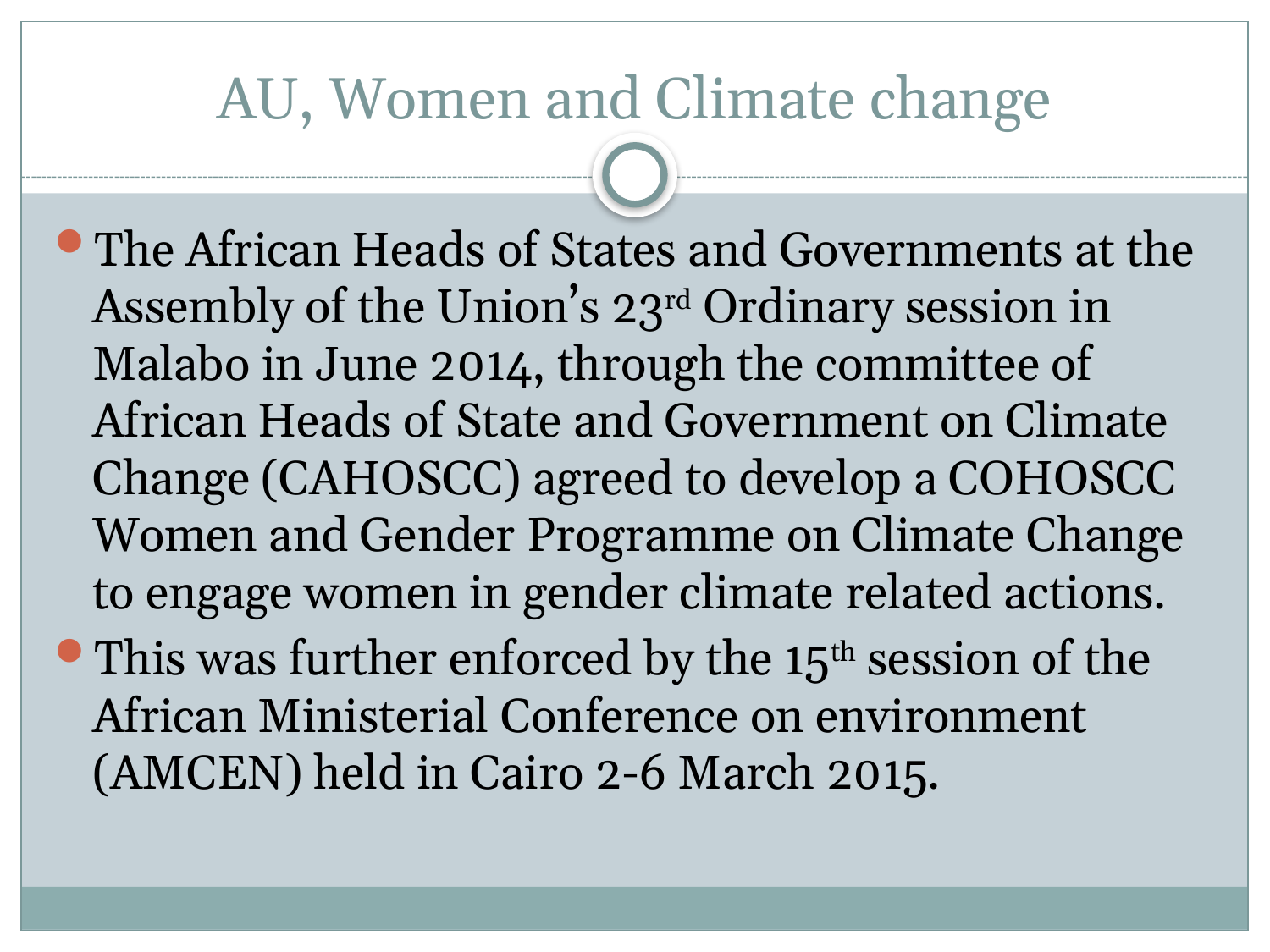

# AU, Women and Climate change
The African Heads of States and Governments at the Assembly of the Union’s 23rd Ordinary session in Malabo in June 2014, through the committee of African Heads of State and Government on Climate Change (CAHOSCC) agreed to develop a COHOSCC Women and Gender Programme on Climate Change to engage women in gender climate related actions.
This was further enforced by the 15th session of the African Ministerial Conference on environment (AMCEN) held in Cairo 2-6 March 2015.